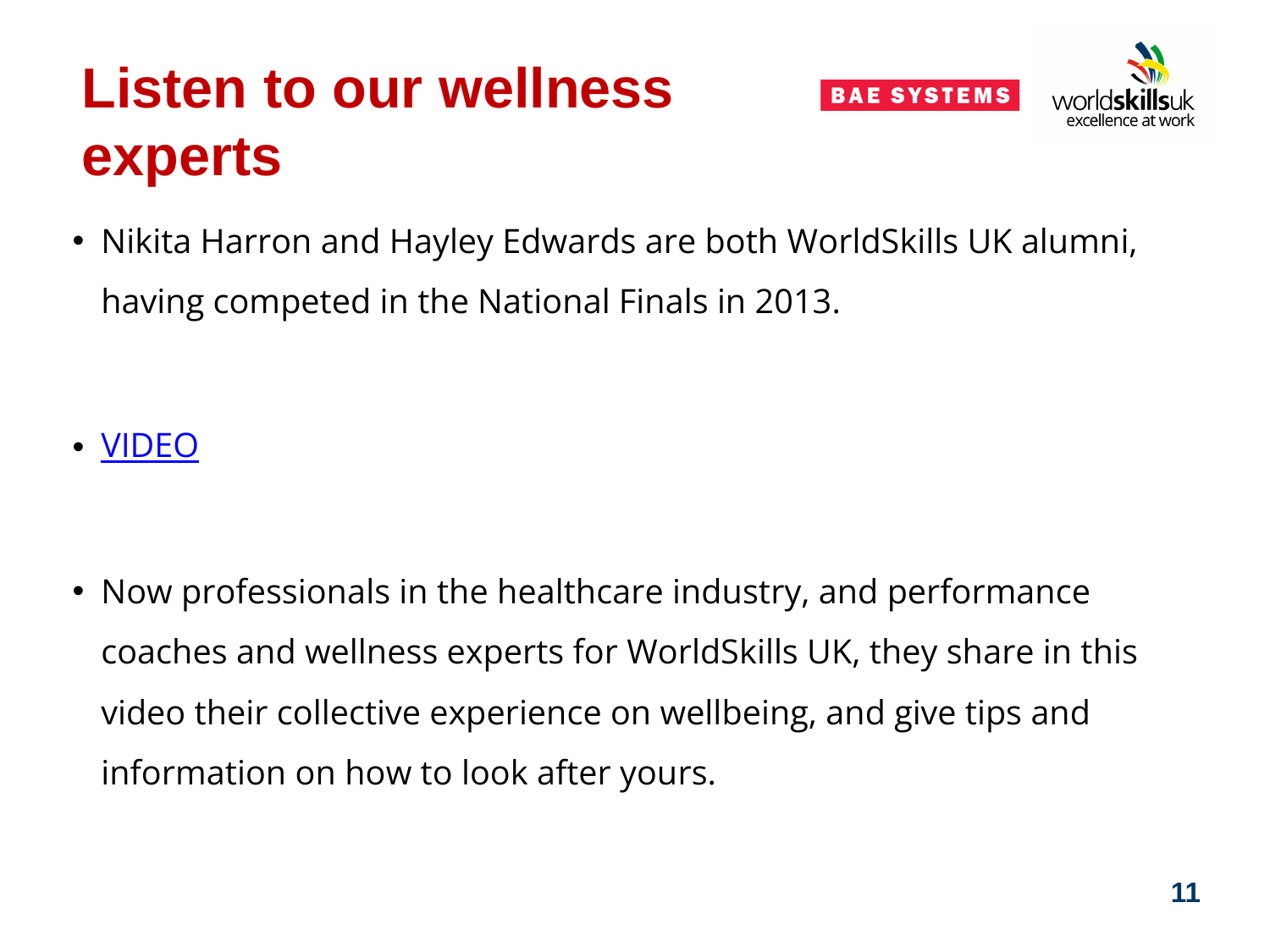

# Listen to our wellness experts
Nikita Harron and Hayley Edwards are both WorldSkills UK alumni, having competed in the National Finals in 2013.

VIDEO

Now professionals in the healthcare industry, and performance coaches and wellness experts for WorldSkills UK, they share in this video their collective experience on wellbeing, and give tips and information on how to look after yours.
11